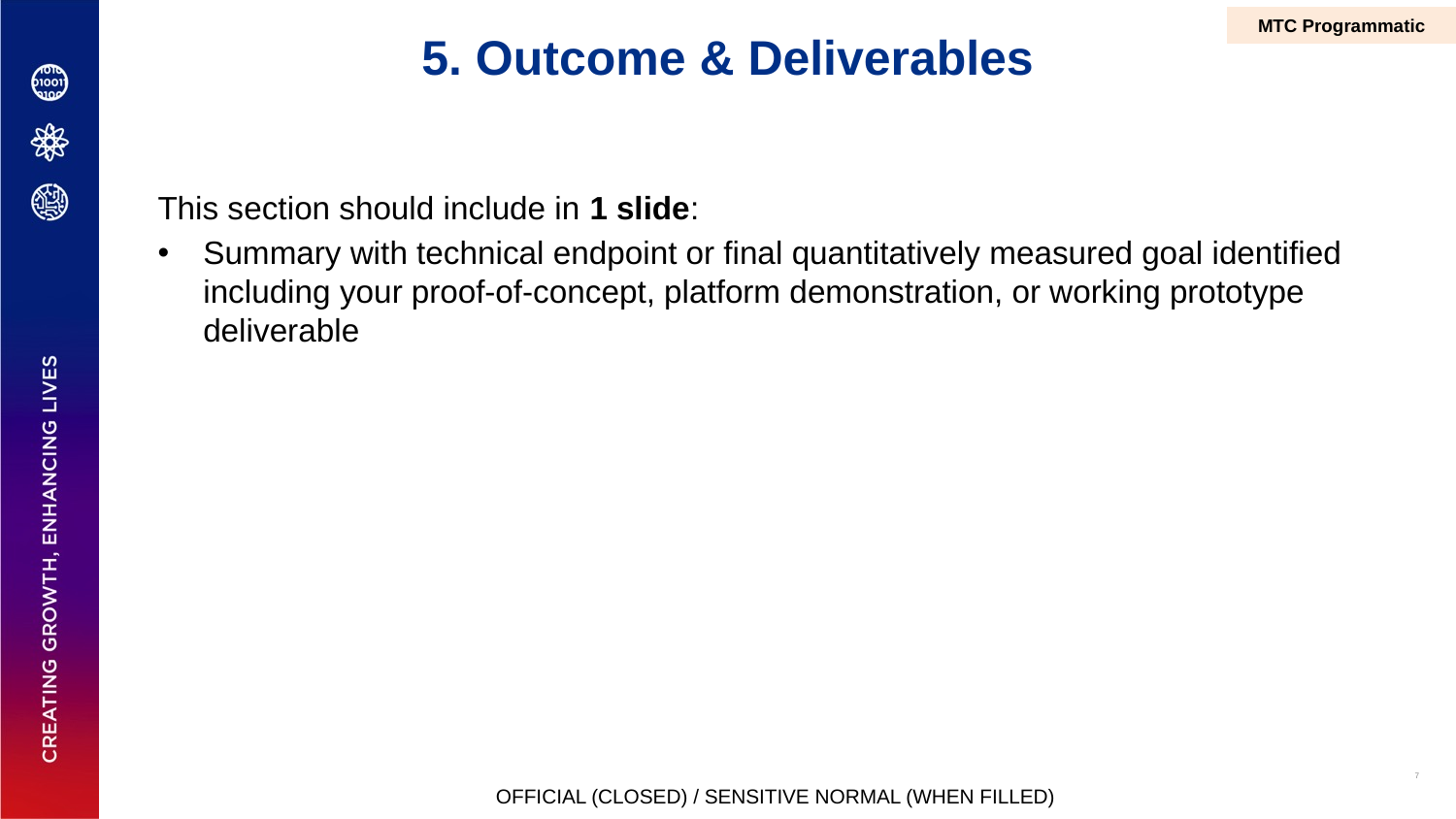

MTC Programmatic
# 5. Outcome & Deliverables
This section should include in 1 slide:
Summary with technical endpoint or final quantitatively measured goal identified including your proof-of-concept, platform demonstration, or working prototype deliverable

OFFICIAL (CLOSED) / SENSITIVE NORMAL (WHEN FILLED)